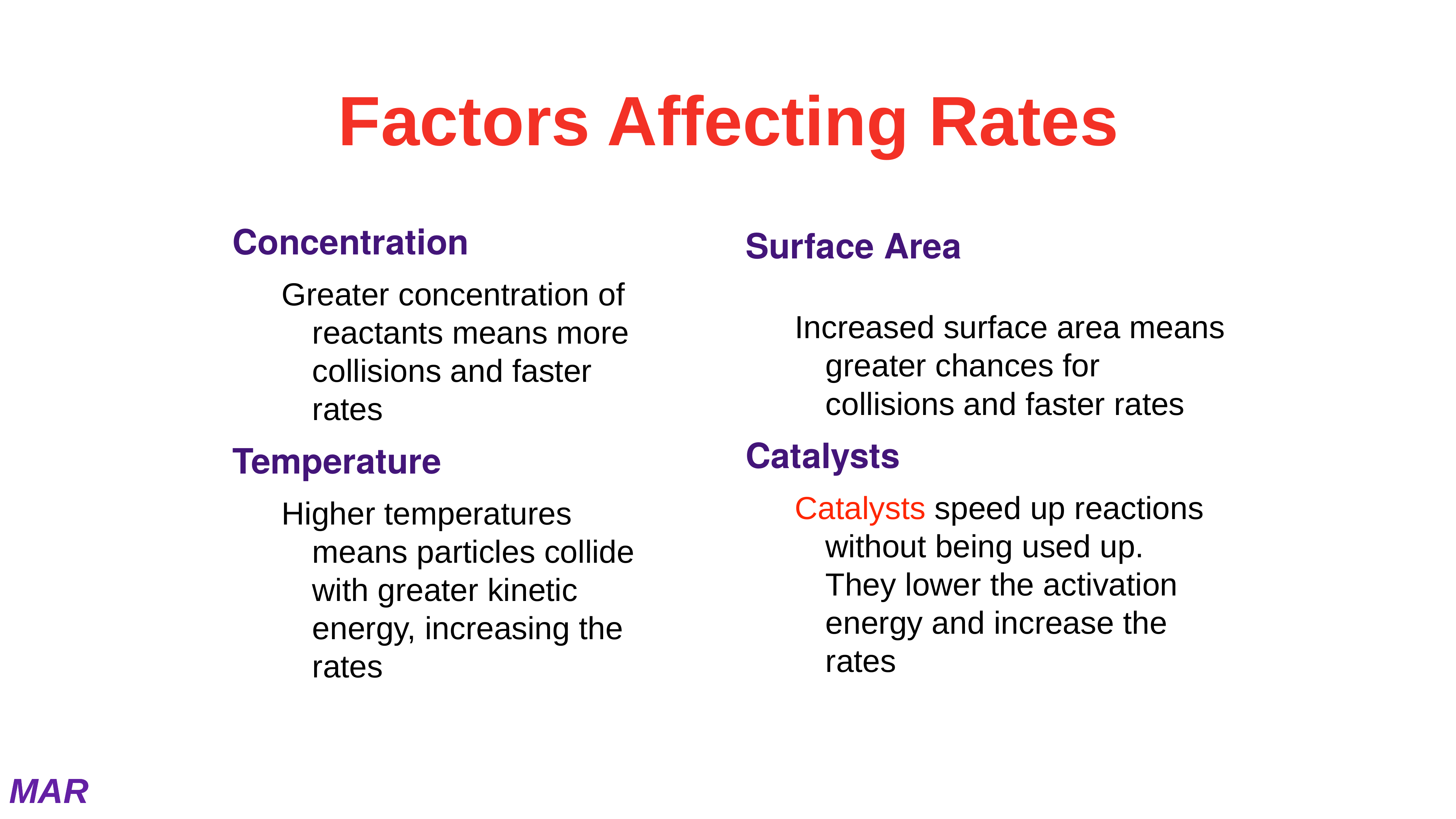

# Factors Affecting Rates
Concentration
Greater concentration of reactants means more collisions and faster rates
Temperature
Higher temperatures means particles collide with greater kinetic energy, increasing the rates
Surface Area
Increased surface area means greater chances for collisions and faster rates
Catalysts
Catalysts speed up reactions without being used up.  They lower the activation energy and increase the rates
MAR